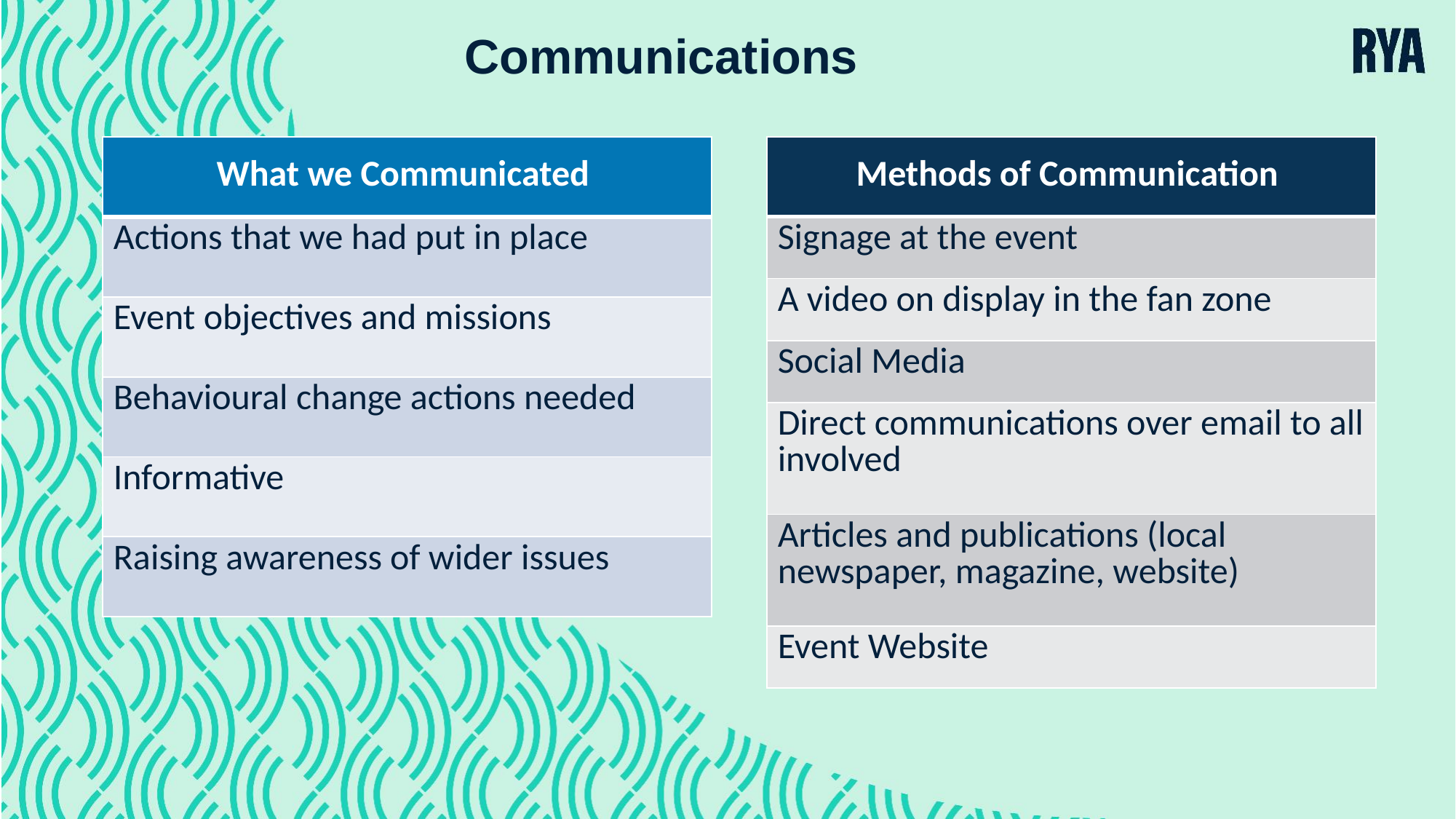

# Communications
| Methods of Communication |
| --- |
| Signage at the event |
| A video on display in the fan zone |
| Social Media |
| Direct communications over email to all involved |
| Articles and publications (local newspaper, magazine, website) |
| Event Website |
| What we Communicated |
| --- |
| Actions that we had put in place |
| Event objectives and missions |
| Behavioural change actions needed |
| Informative |
| Raising awareness of wider issues |